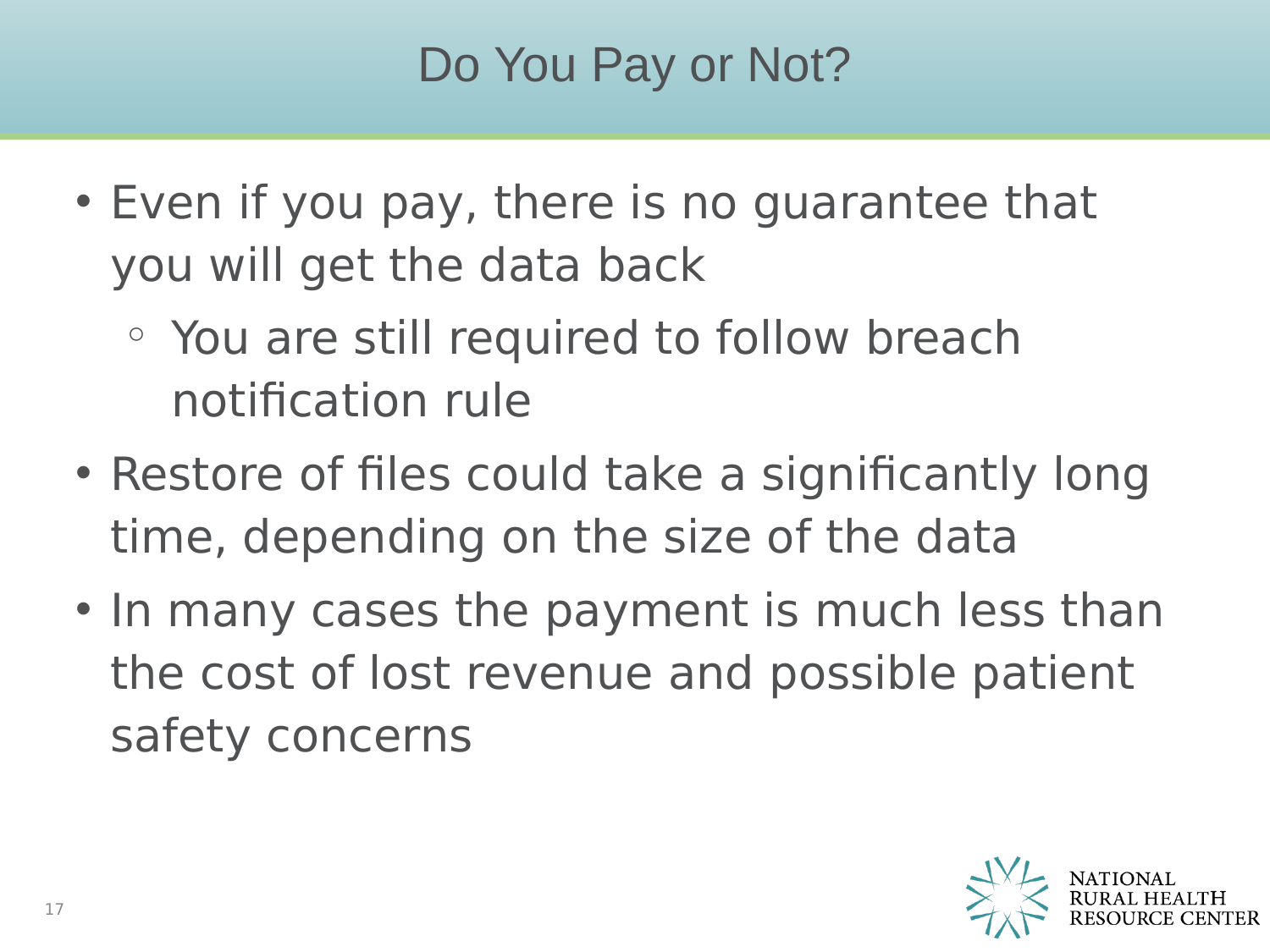

# Do You Pay or Not?
Even if you pay, there is no guarantee that you will get the data back
You are still required to follow breach notification rule
Restore of files could take a significantly long time, depending on the size of the data
In many cases the payment is much less than the cost of lost revenue and possible patient safety concerns

17